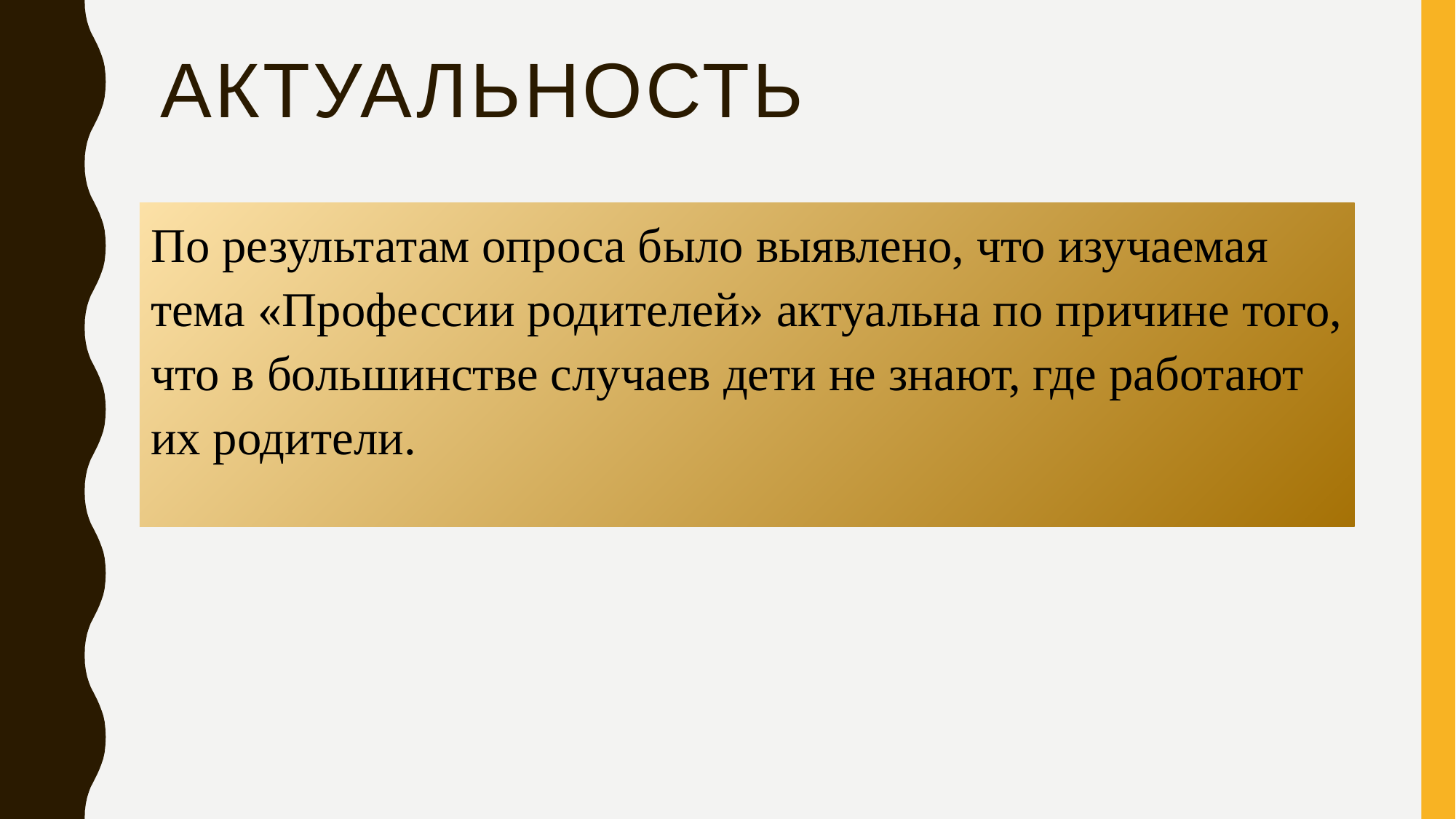

# Актуальность
По результатам опроса было выявлено, что изучаемая тема «Профессии родителей» актуальна по причине того, что в большинстве случаев дети не знают, где работают их родители.